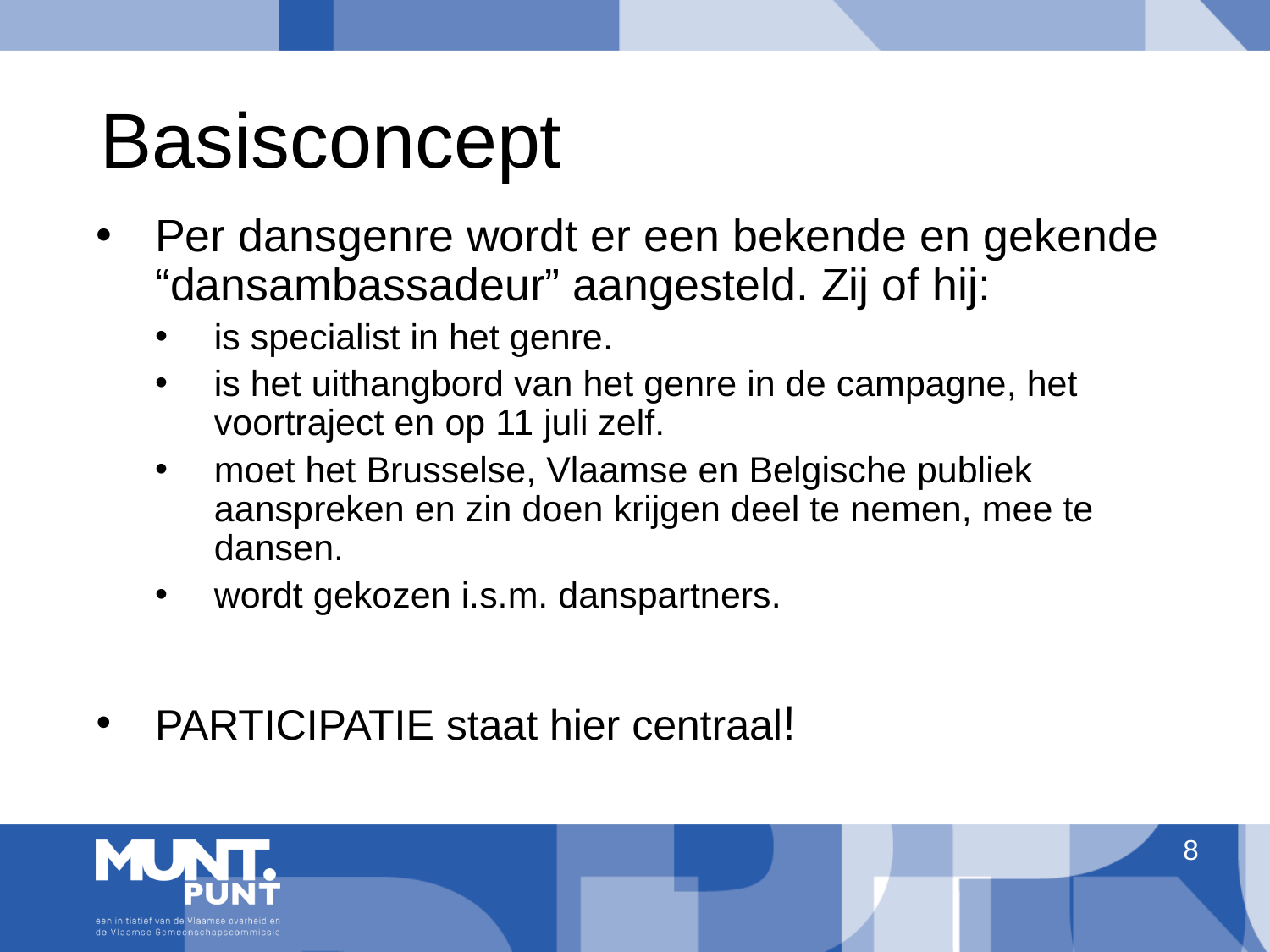

# Basisconcept
Per dansgenre wordt er een bekende en gekende “dansambassadeur” aangesteld. Zij of hij:
is specialist in het genre.
is het uithangbord van het genre in de campagne, het voortraject en op 11 juli zelf.
moet het Brusselse, Vlaamse en Belgische publiek aanspreken en zin doen krijgen deel te nemen, mee te dansen.
wordt gekozen i.s.m. danspartners.

PARTICIPATIE staat hier centraal!

8